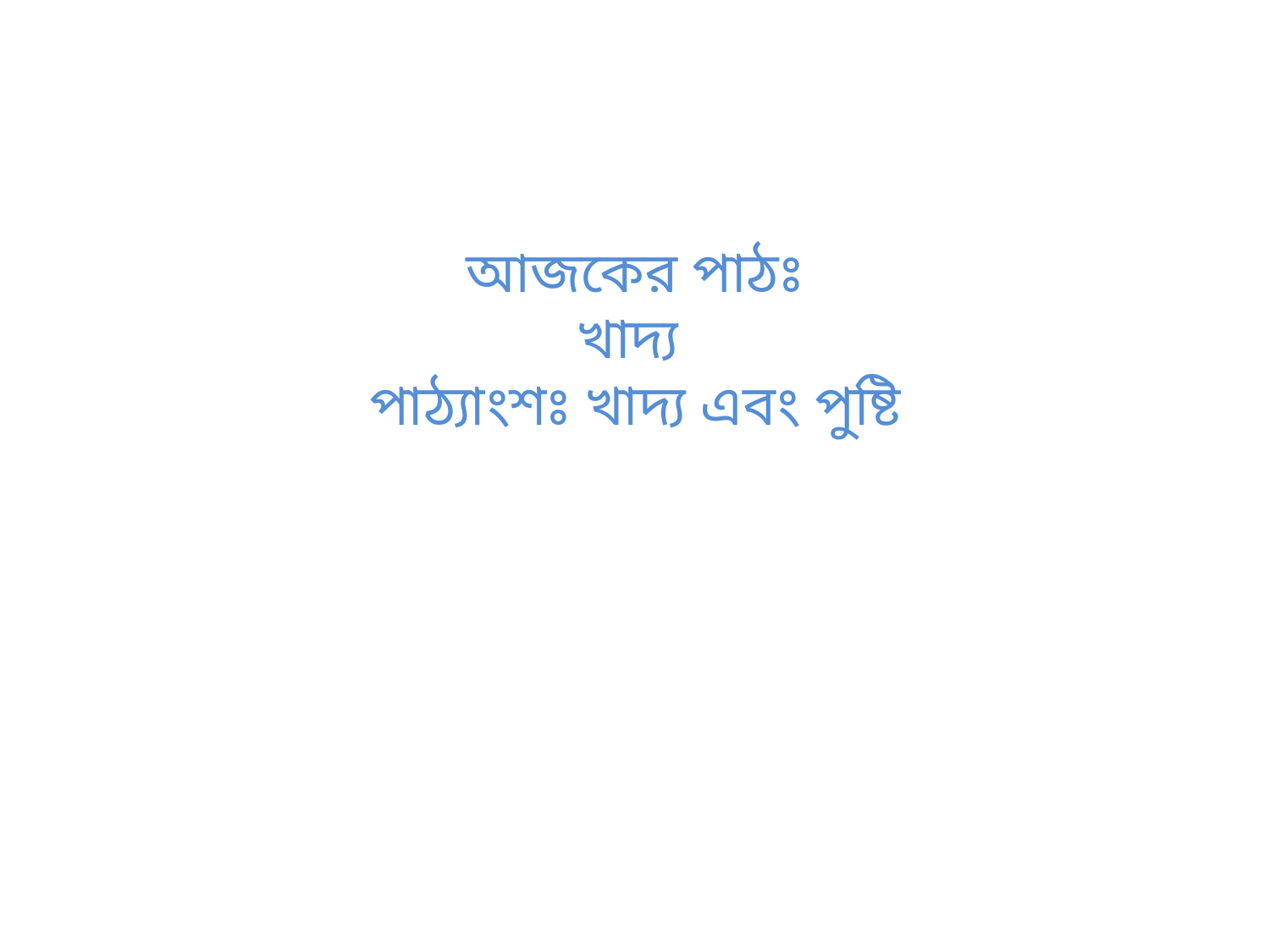

# আজকের পাঠঃ খাদ্য পাঠ্যাংশঃ খাদ্য এবং পুষ্টি